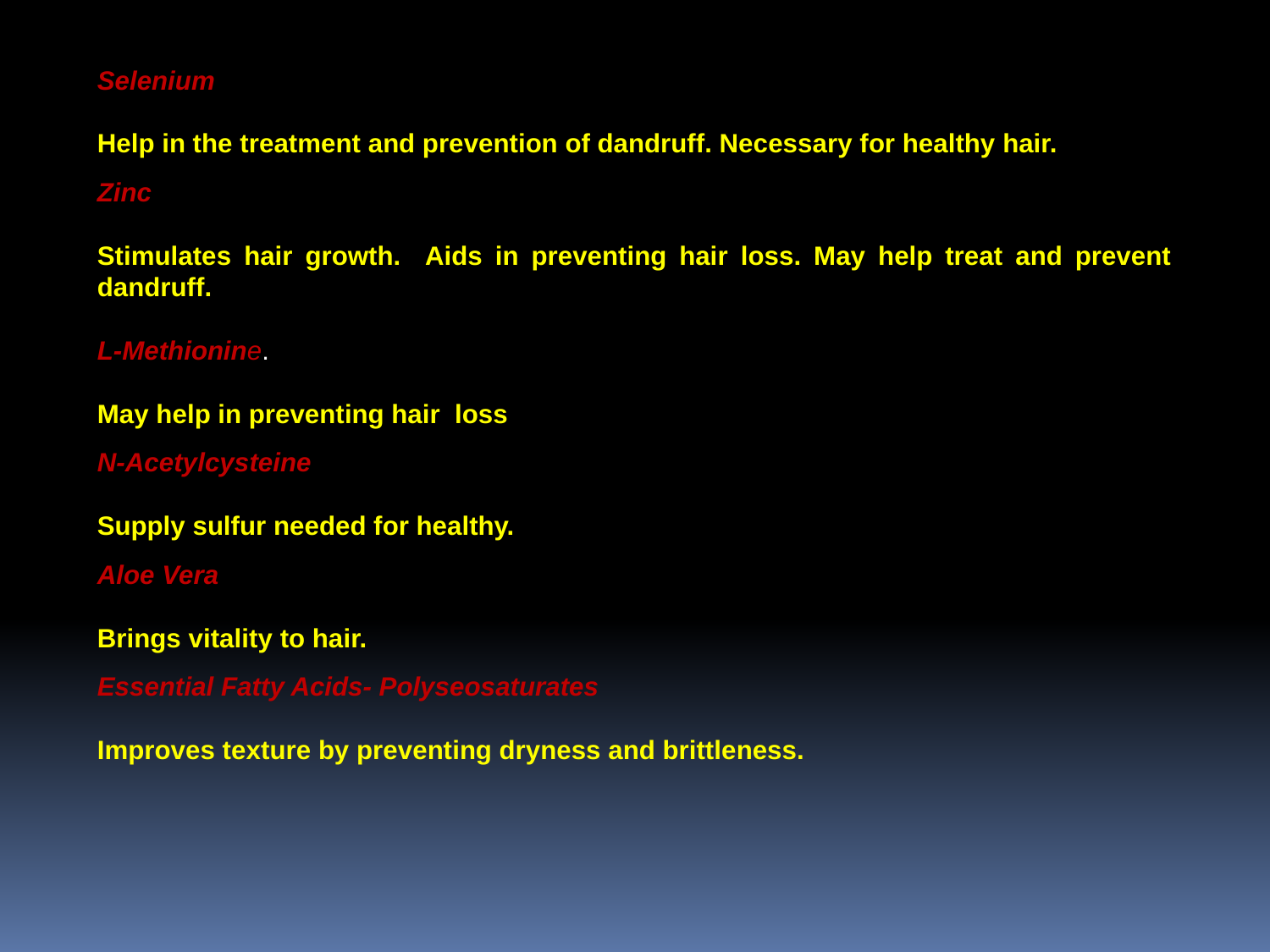

Selenium

Help in the treatment and prevention of dandruff. Necessary for healthy hair.

Zinc

Stimulates hair growth.  Aids in preventing hair loss. May help treat and prevent dandruff.

L-Methionine.

May help in preventing hair  loss

N-Acetylcysteine

Supply sulfur needed for healthy.

Aloe Vera

Brings vitality to hair.

Essential Fatty Acids- Polyseosaturates

Improves texture by preventing dryness and brittleness.